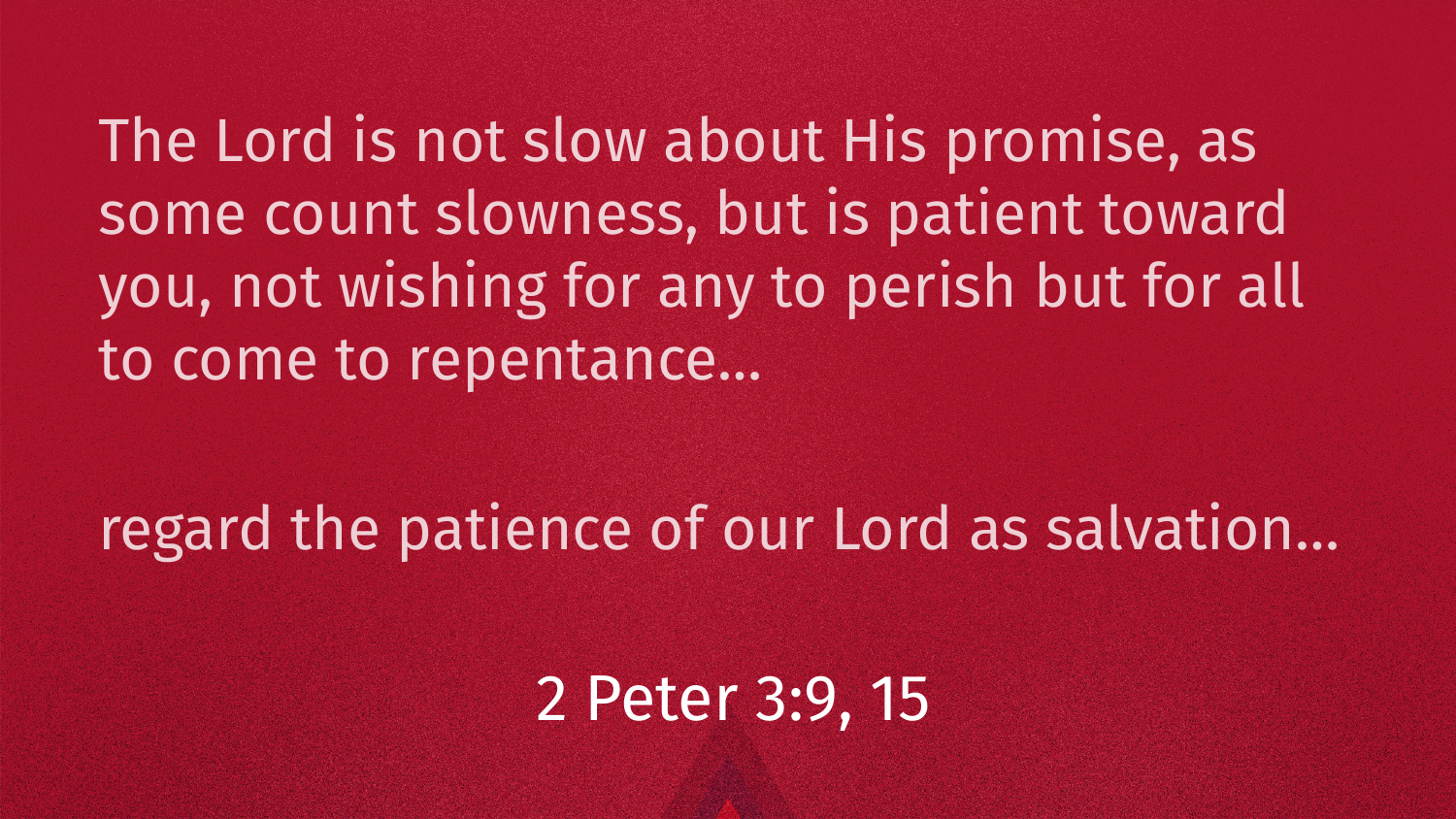

The Lord is not slow about His promise, as some count slowness, but is patient toward you, not wishing for any to perish but for all to come to repentance…

regard the patience of our Lord as salvation…
2 Peter 3:9, 15